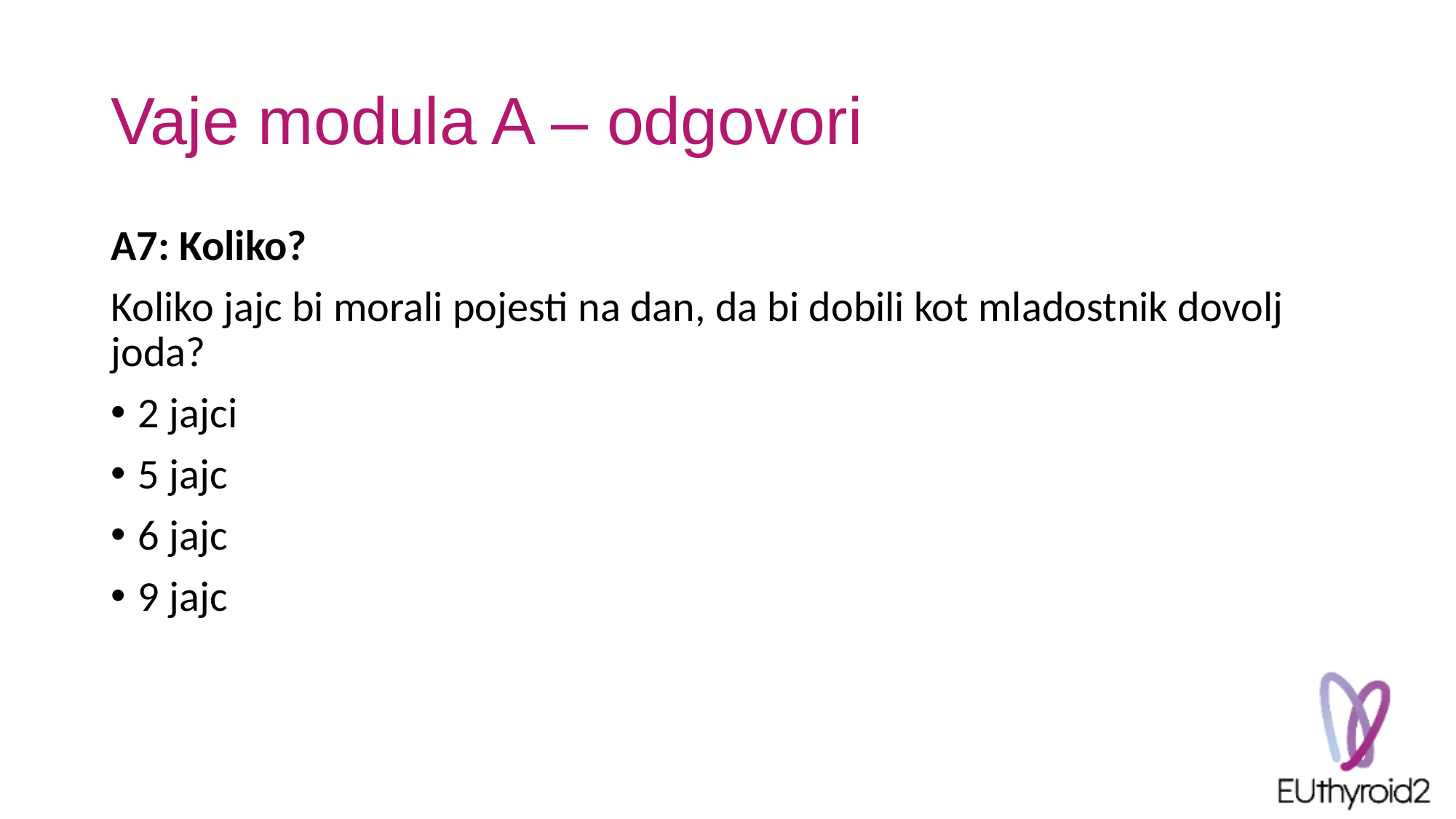

# Vaje modula A – odgovori
A7: Koliko?
Koliko jajc bi morali pojesti na dan, da bi dobili kot mladostnik dovolj joda?
2 jajci
5 jajc
6 jajc
9 jajc